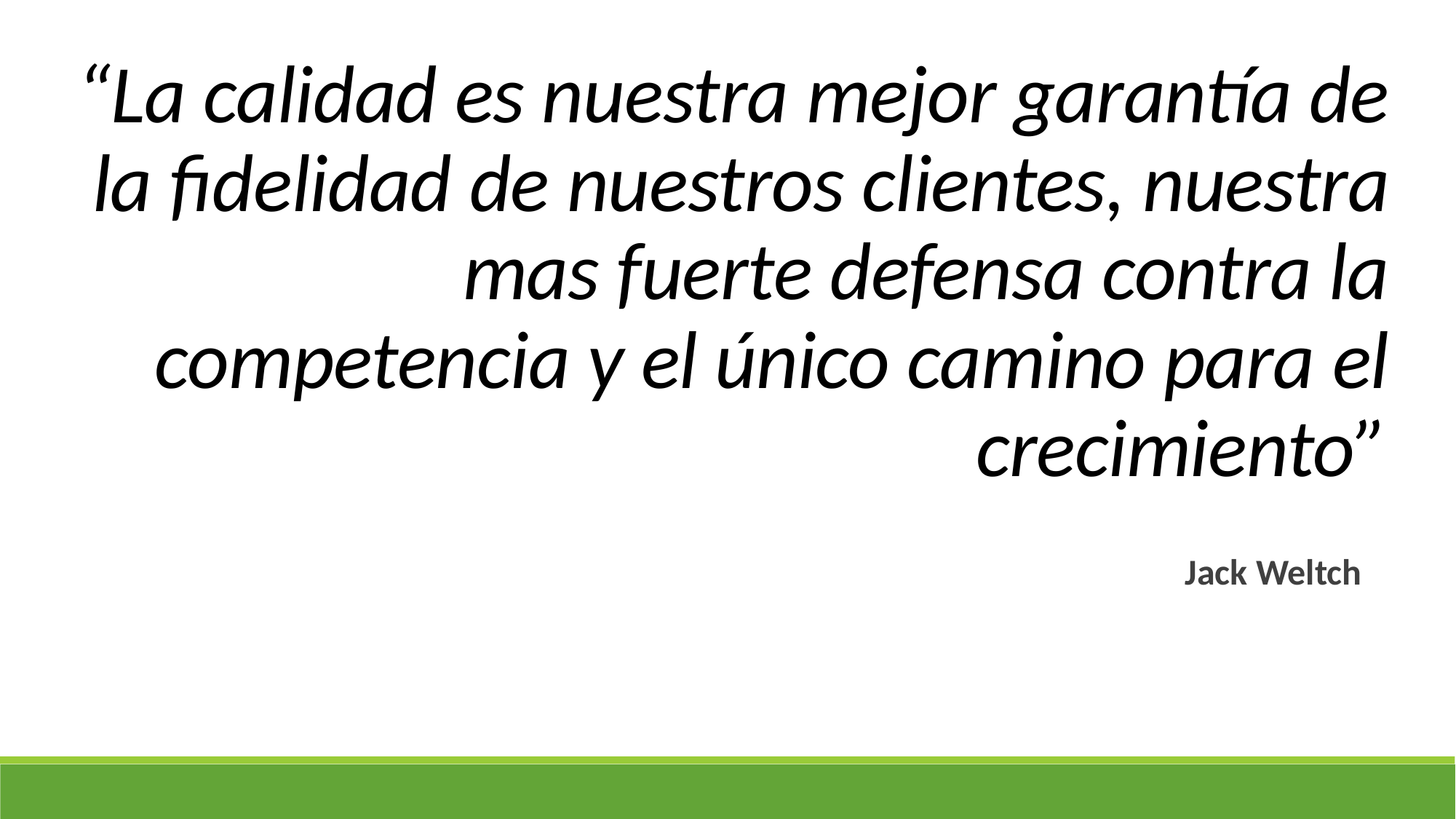

“La calidad es nuestra mejor garantía de la fidelidad de nuestros clientes, nuestra mas fuerte defensa contra la competencia y el único camino para el crecimiento”
Jack Weltch